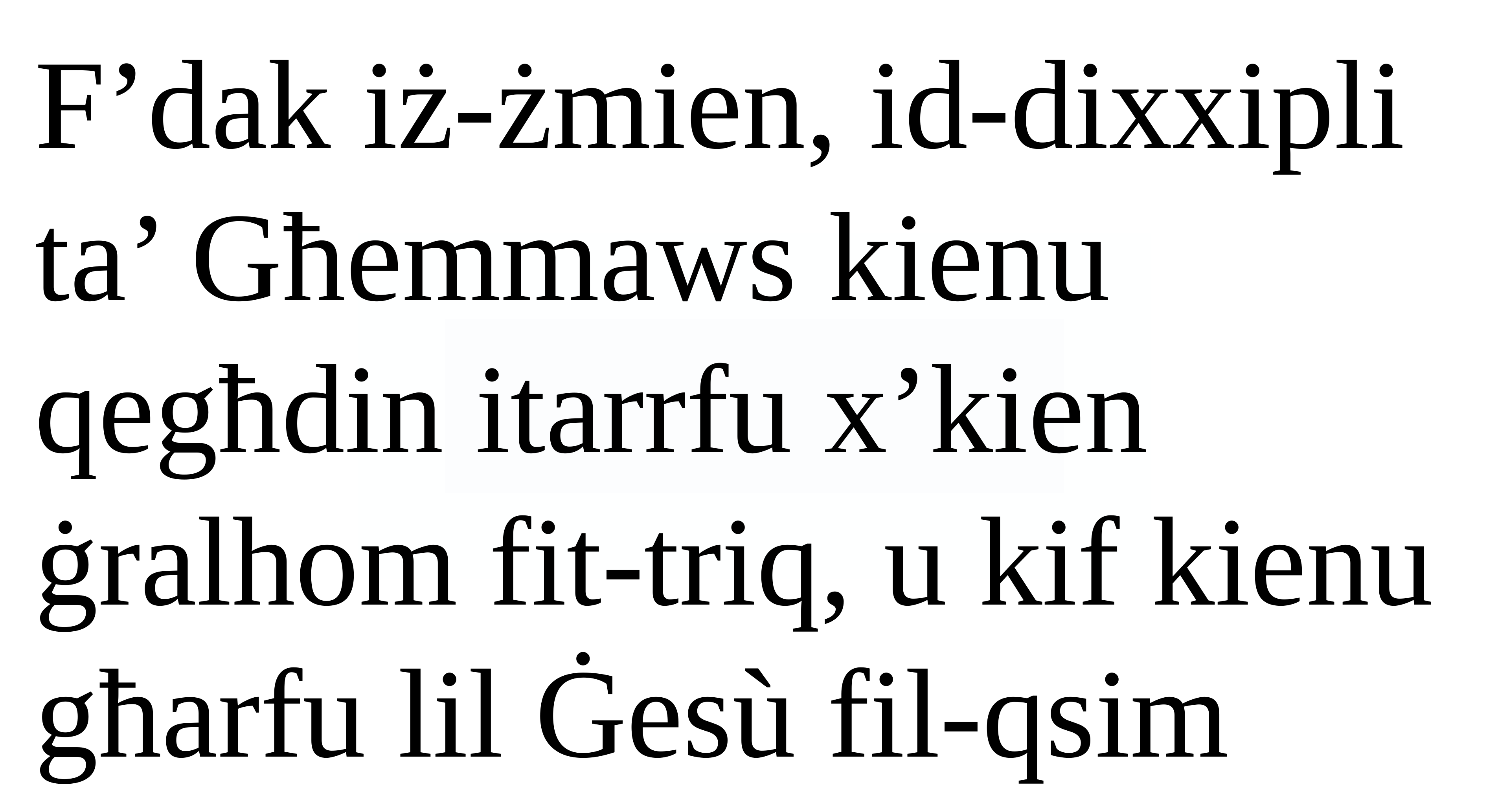

F’dak iż-żmien, id-dixxipli ta’ Għemmaws kienu qegħdin itarrfu x’kien ġralhom fit-triq, u kif kienu għarfu lil Ġesù fil-qsim